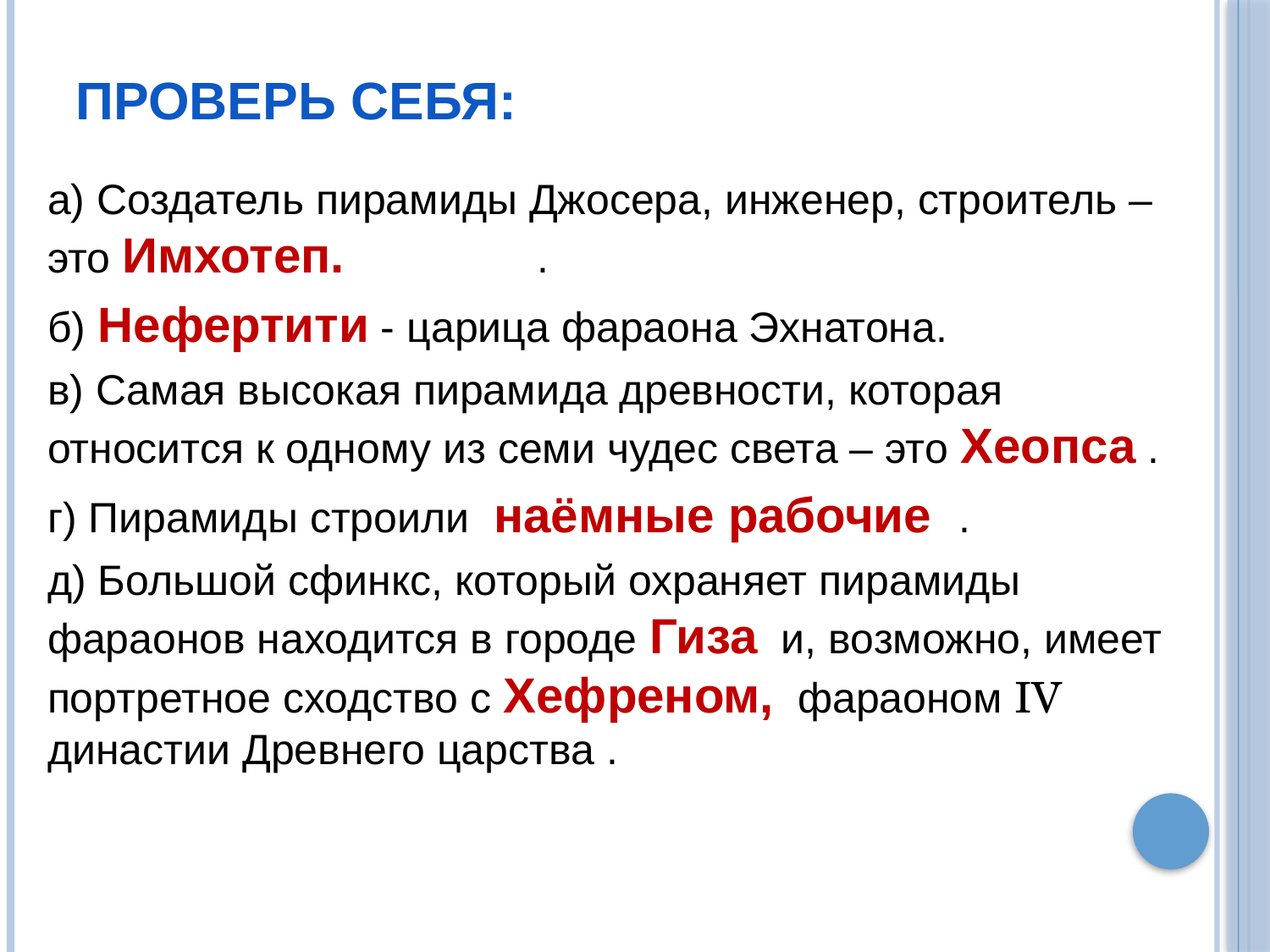

# Проверь себя:
а) Создатель пирамиды Джосера, инженер, строитель – это Имхотеп.              .
б) Нефертити - царица фараона Эхнатона.
в) Самая высокая пирамида древности, которая относится к одному из семи чудес света – это Хеопса .
г) Пирамиды строили  наёмные рабочие  .
д) Большой сфинкс, который охраняет пирамиды фараонов находится в городе Гиза  и, возможно, имеет портретное сходство с Хефреном,  фараоном IV династии Древнего царства .